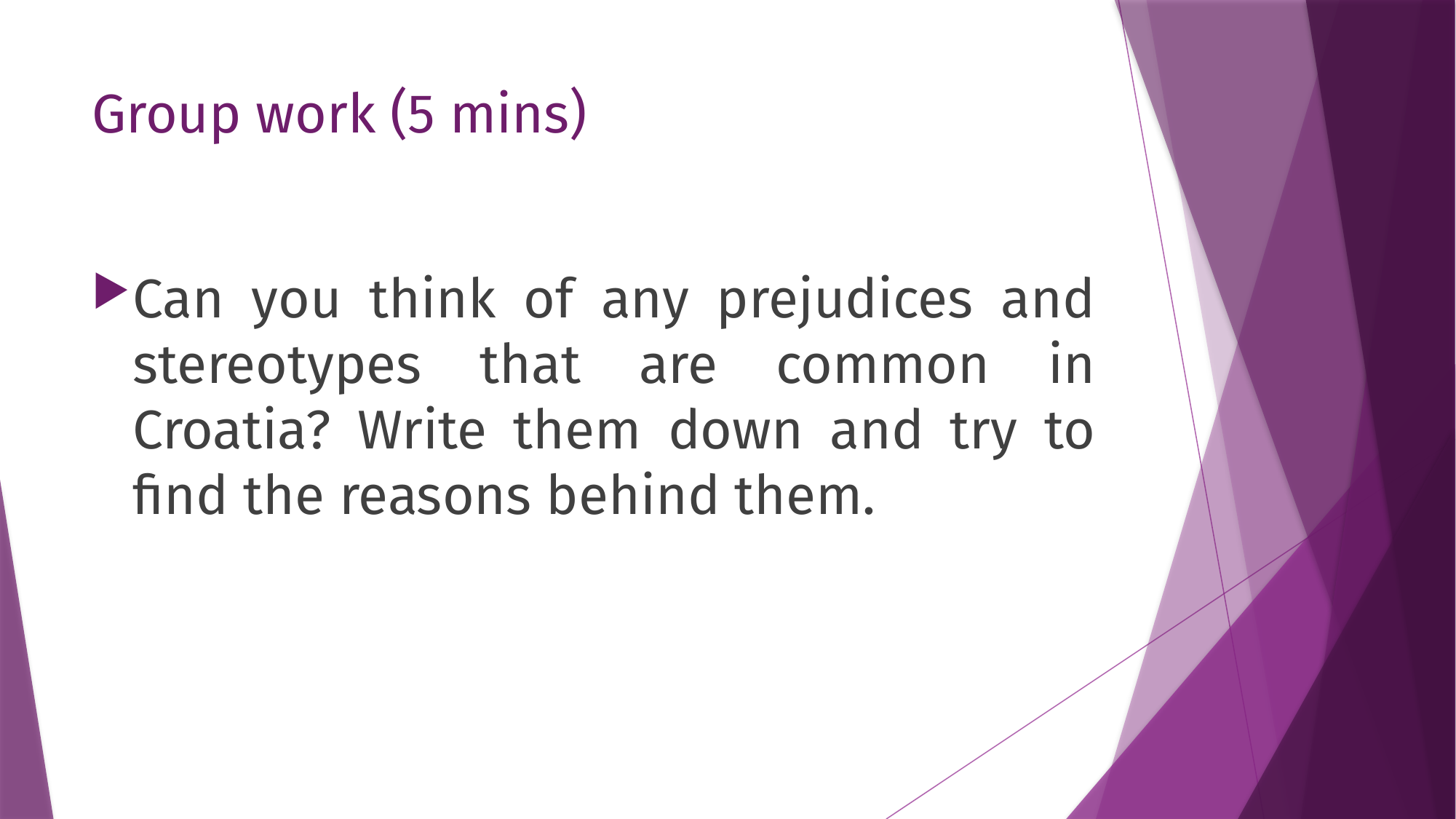

# Group work (5 mins)
Can you think of any prejudices and stereotypes that are common in Croatia? Write them down and try to find the reasons behind them.